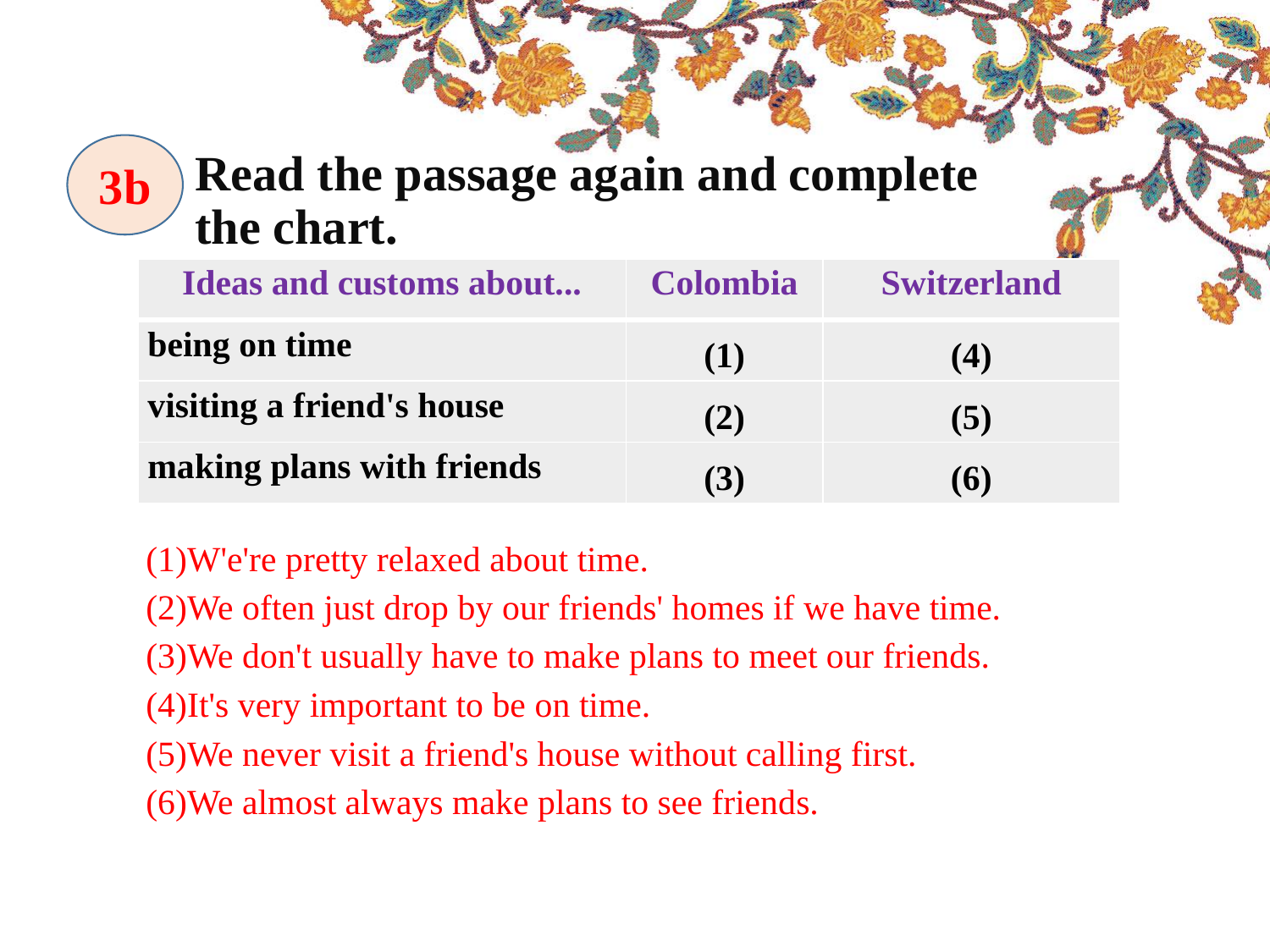

3b
Read the passage again and complete the chart.
| Ideas and customs about... | Colombia | Switzerland |
| --- | --- | --- |
| being on time | (1) | (4) |
| visiting a friend's house | (2) | (5) |
| making plans with friends | (3) | (6) |
(1)W'e're pretty relaxed about time.
(2)We often just drop by our friends' homes if we have time.
(3)We don't usually have to make plans to meet our friends.
(4)It's very important to be on time.
(5)We never visit a friend's house without calling first.
(6)We almost always make plans to see friends.